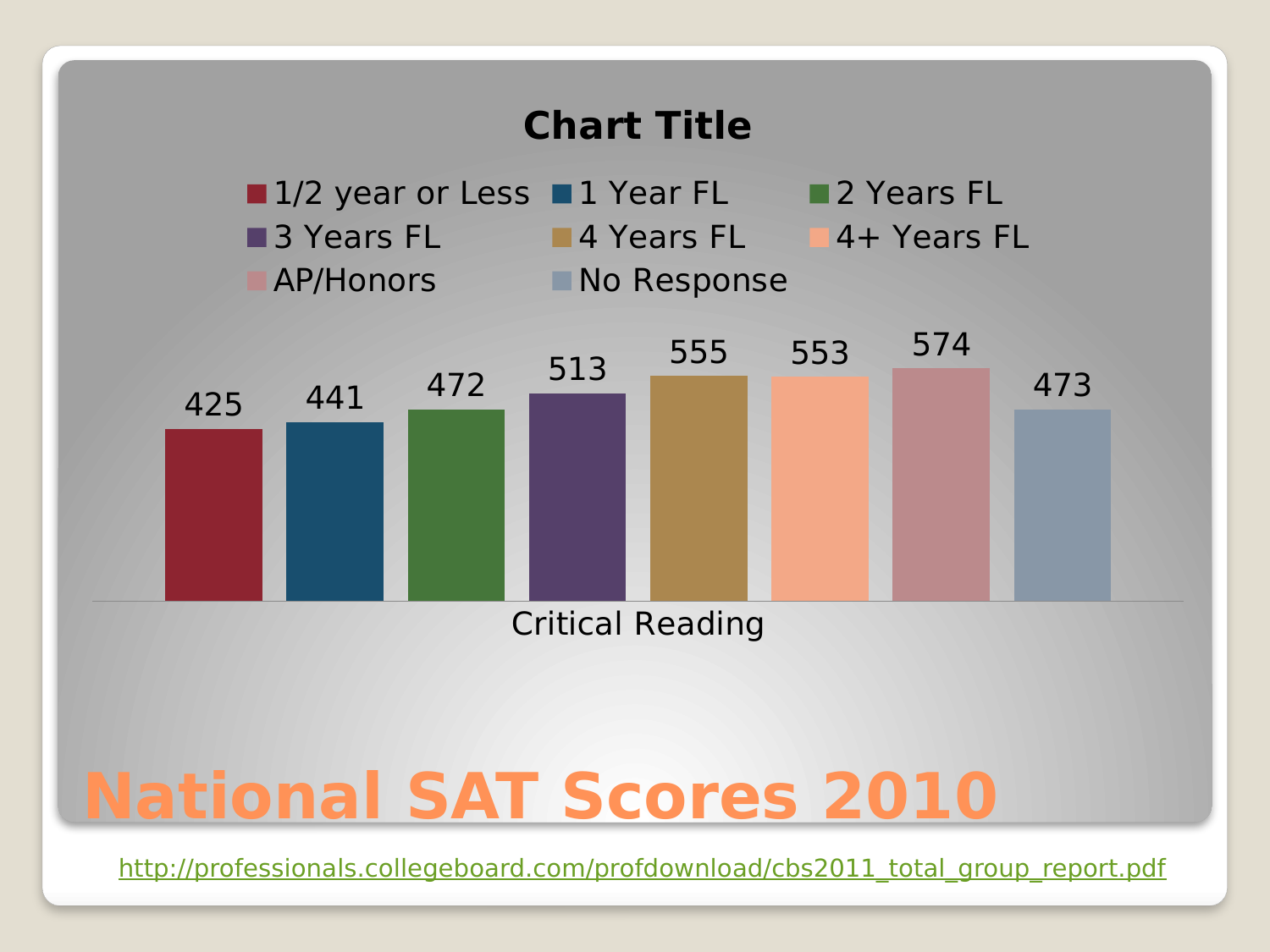

### Chart:

| Category | 1/2 year or Less | 1 Year FL | 2 Years FL | 3 Years FL | 4 Years FL | 4+ Years FL | AP/Honors | No Response |
|---|---|---|---|---|---|---|---|---|
| Critical Reading | 425.0 | 441.0 | 472.0 | 513.0 | 555.0 | 553.0 | 574.0 | 473.0 |
# National SAT Scores 2010
http://professionals.collegeboard.com/profdownload/cbs2011_total_group_report.pdf